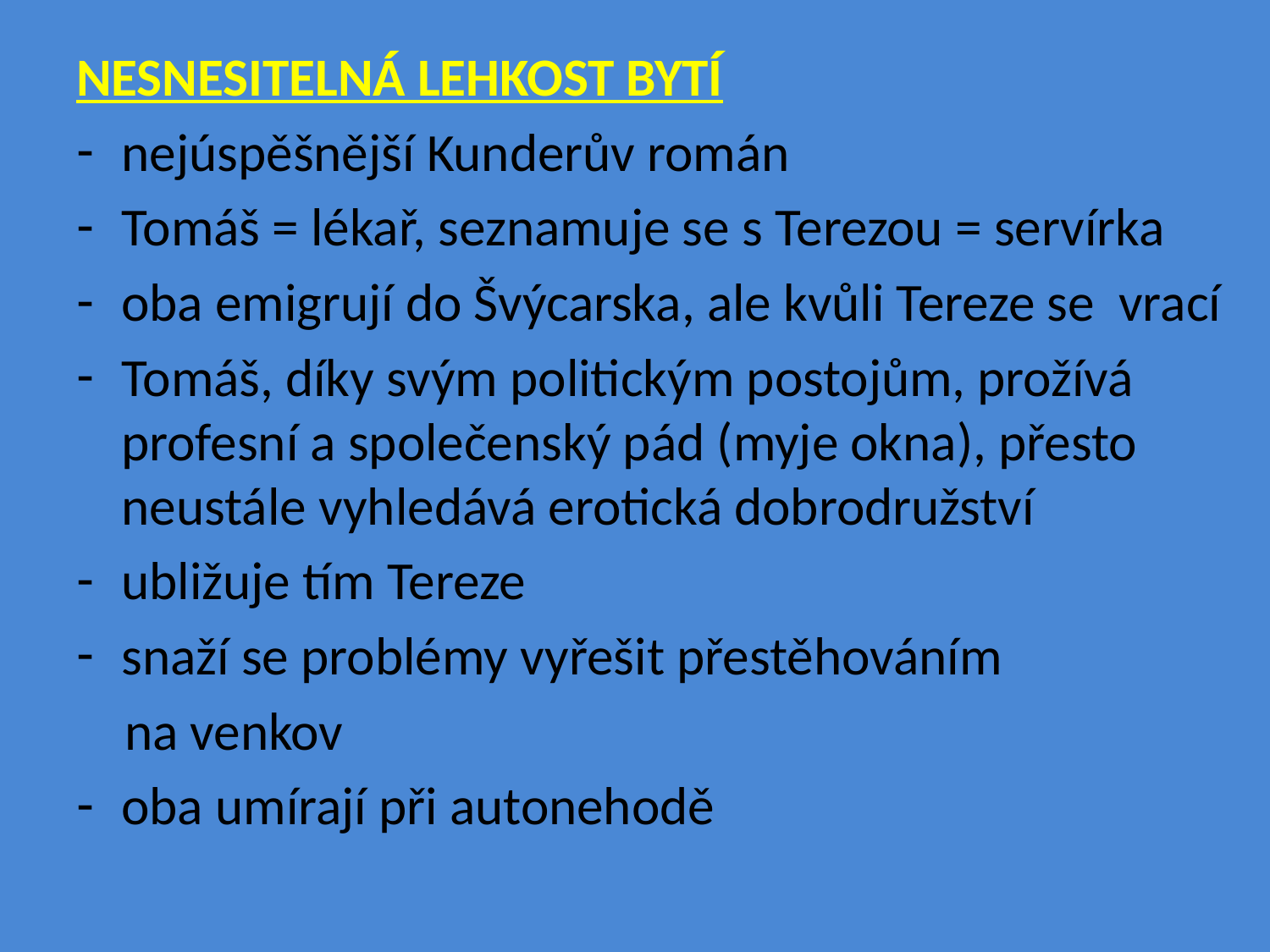

NESNESITELNÁ LEHKOST BYTÍ
nejúspěšnější Kunderův román
Tomáš = lékař, seznamuje se s Terezou = servírka
oba emigrují do Švýcarska, ale kvůli Tereze se  vrací
Tomáš, díky svým politickým postojům, prožívá profesní a společenský pád (myje okna), přesto neustále vyhledává erotická dobrodružství
ubližuje tím Tereze
snaží se problémy vyřešit přestěhováním
    na venkov
oba umírají při autonehodě